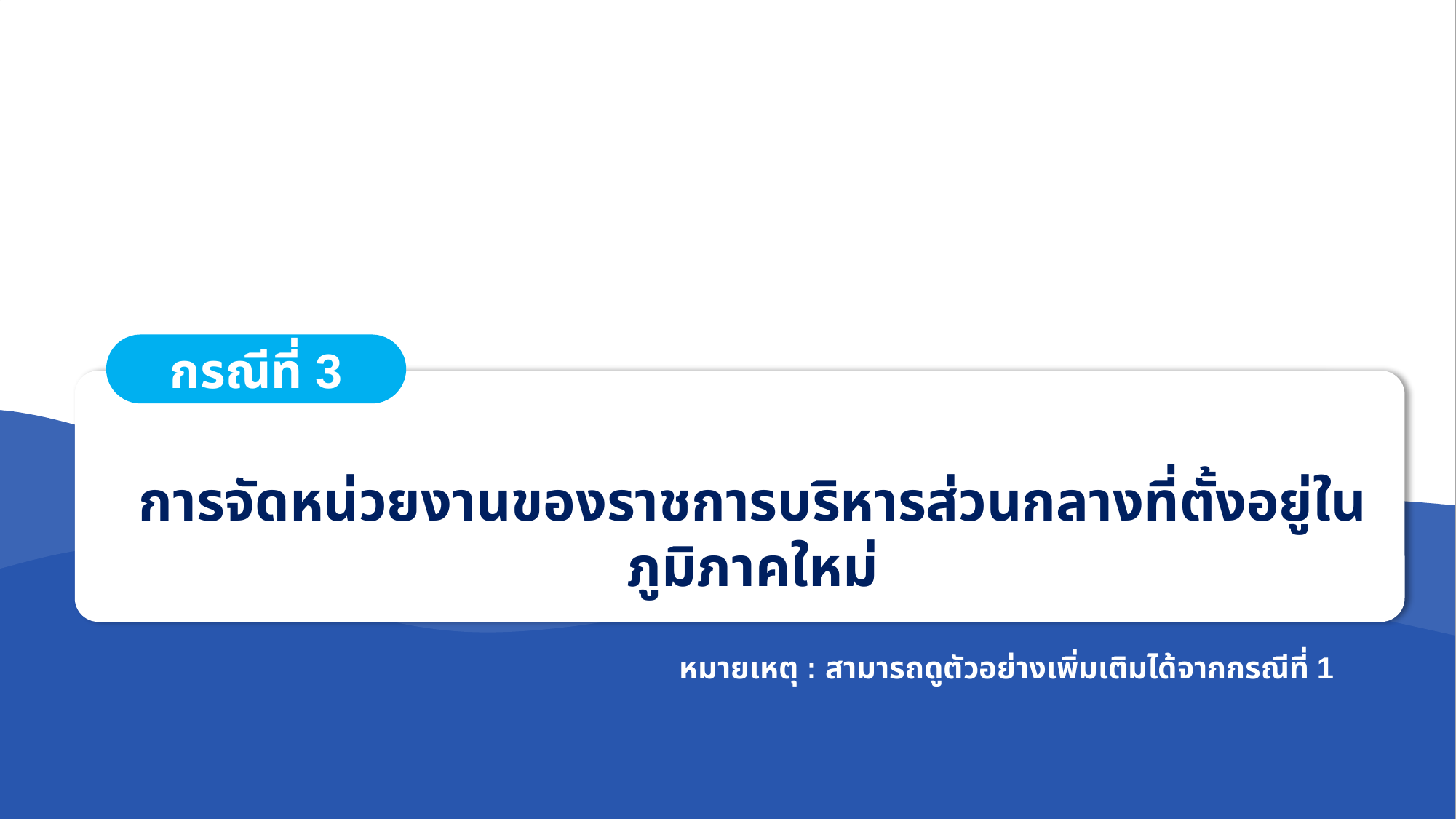

กรณีที่ 3

การจัดหน่วยงานของราชการบริหารส่วนกลางที่ตั้งอยู่ในภูมิภาคใหม่
หมายเหตุ : สามารถดูตัวอย่างเพิ่มเติมได้จากกรณีที่ 1

46
46